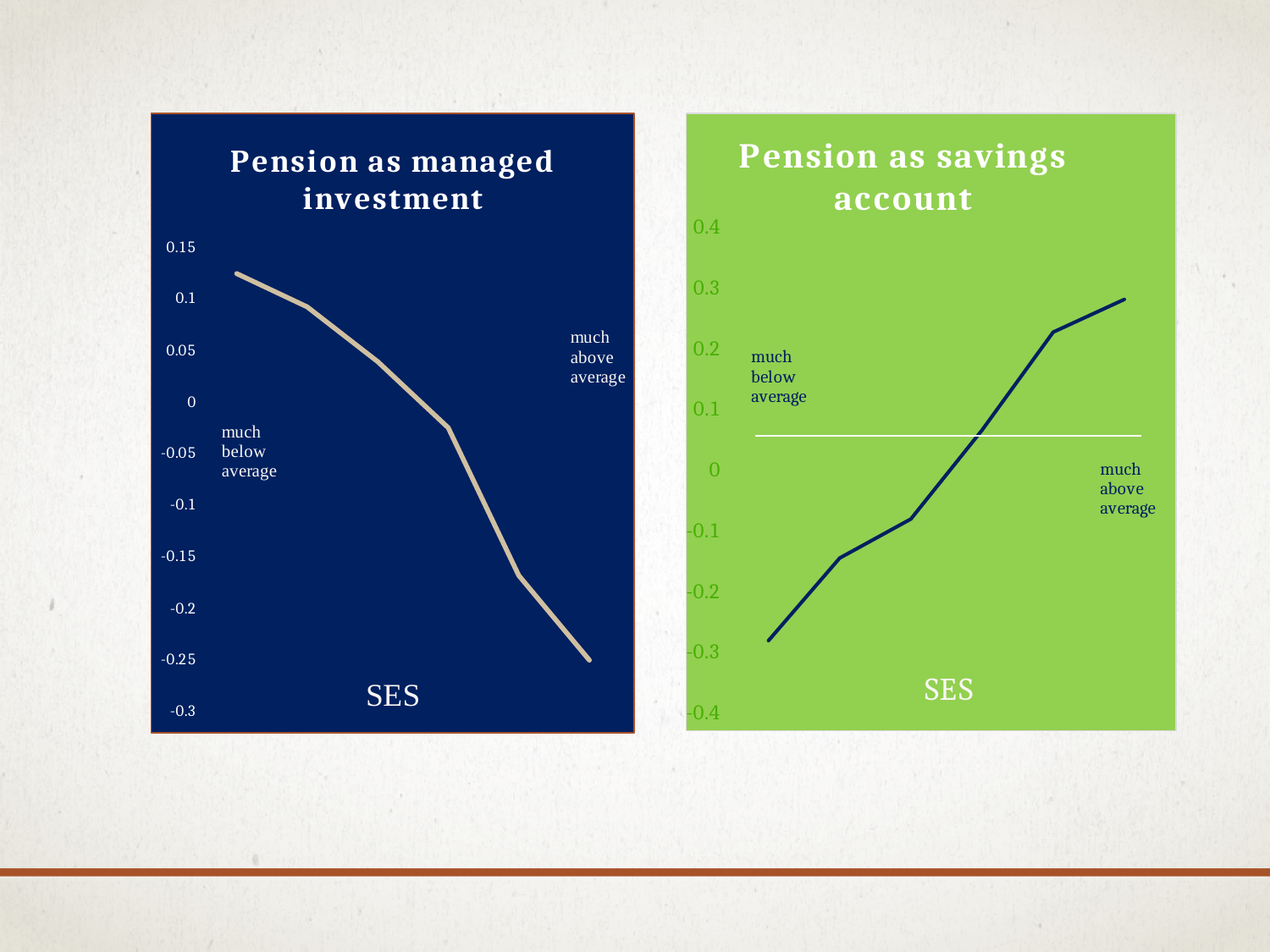

### Chart: Pension as managed investment

| Category |  |
|---|---|
| אין בכלל הכנסה | 0.124187 |
| הרבה מתחת לממוצע | 0.09189024 |
| מתחת לממוצע | 0.03880977 |
| ממוצע | -0.02526939 |
| מעל הממוצע | -0.1684091 |
| הרבה מעל הממוצע | -0.2504329 |

### Chart: Pension as savings account

| Category |  |
|---|---|
| אין בכלל הכנסה | -0.2817241 |
| הרבה מתחת לממוצע | -0.1457309 |
| מתחת לממוצע | -0.08144916 |
| ממוצע | 0.06493299 |
| מעל הממוצע | 0.2263188 |
| הרבה מעל הממוצע | 0.2803338 |